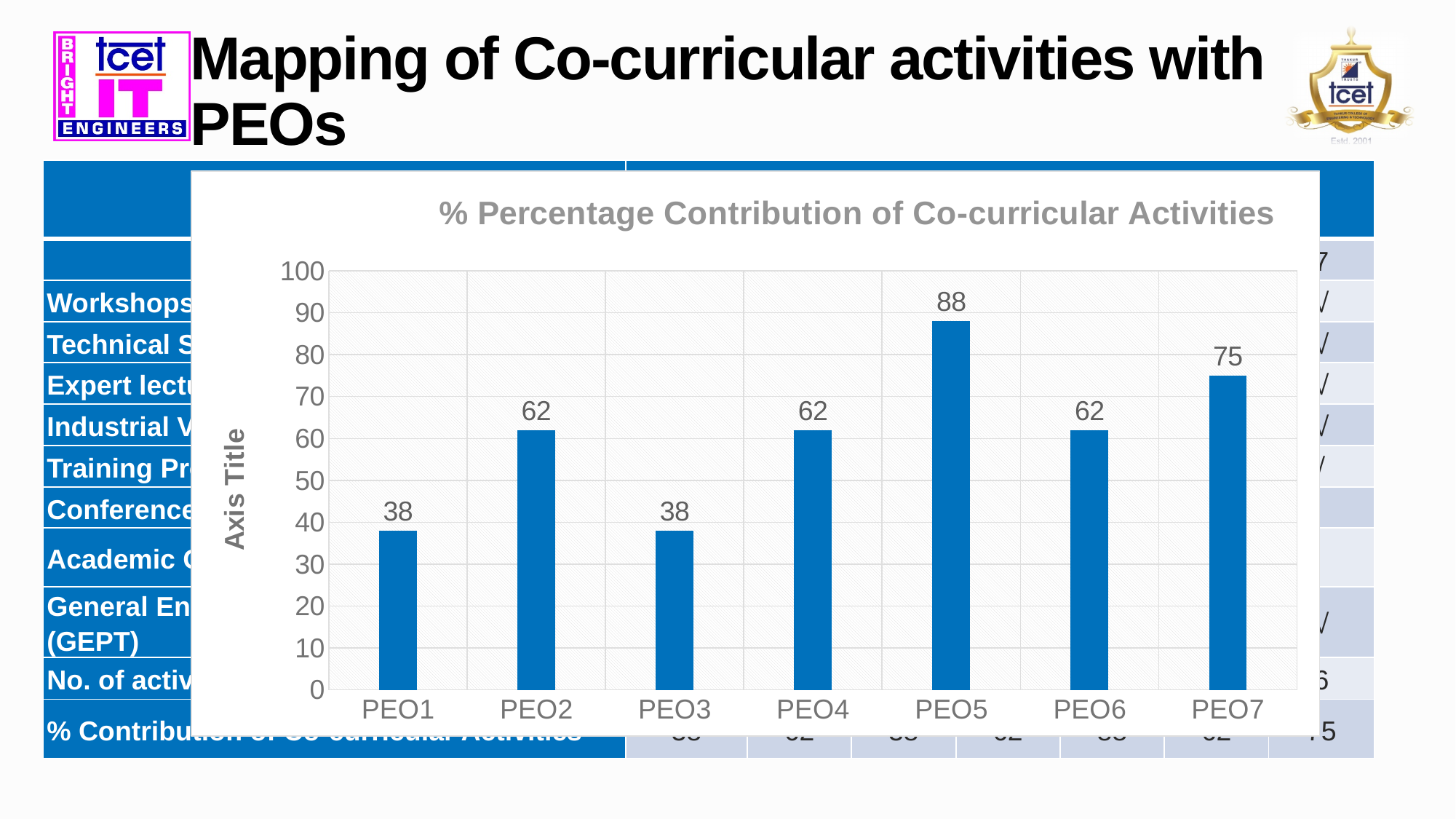

# Mapping of Co-curricular activities with PEOs
| Co-curricular Activity | PEOs |  |  |  |  |  |  |
| --- | --- | --- | --- | --- | --- | --- | --- |
|  | 1 | 2 | 3 | 4 | 5 | 6 | 7 |
| Workshops |  | √ | √ | √ | √ | √ | √ |
| Technical Seminars | √ | √ |  | √ | √ | √ | √ |
| Expert lectures | √ | √ |  | √ | √ | √ | √ |
| Industrial Visit & internship |  |  | √ |  | √ |  | √ |
| Training Programs |  | √ |  | √ | √ | √ | √ |
| Conference |  | √ | √ | √ | √ | √ |  |
| Academic Orientation Programme (AOP) | √ |  |  |  |  |  |  |
| General English Proficiency Training (GEPT) |  |  |  |  | √ |  | √ |
| No. of activities contributing to PEOs | 3 | 5 | 3 | 5 | 7 | 5 | 6 |
| % Contribution of Co-curricular Activities | 38 | 62 | 38 | 62 | 88 | 62 | 75 |

### Chart: % Percentage Contribution of Co-curricular Activities

| Category | % Contribution |
|---|---|
| PEO1 | 38.0 |
| PEO2 | 62.0 |
| PEO3 | 38.0 |
| PEO4 | 62.0 |
| PEO5 | 88.0 |
| PEO6 | 62.0 |
| PEO7 | 75.0 |